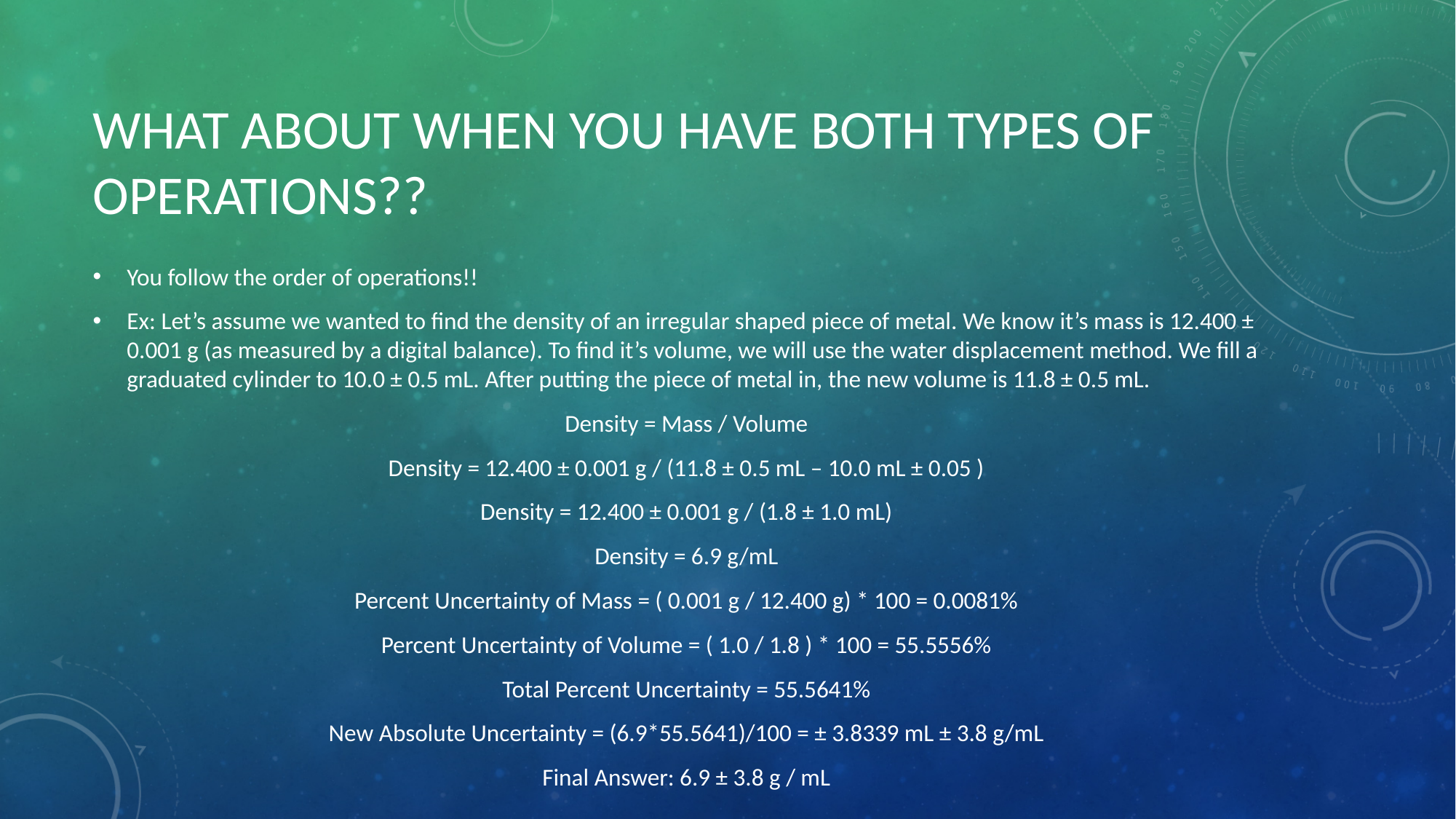

# What about when you have both types of operations??
You follow the order of operations!!
Ex: Let’s assume we wanted to find the density of an irregular shaped piece of metal. We know it’s mass is 12.400 ± 0.001 g (as measured by a digital balance). To find it’s volume, we will use the water displacement method. We fill a graduated cylinder to 10.0 ± 0.5 mL. After putting the piece of metal in, the new volume is 11.8 ± 0.5 mL.
Density = Mass / Volume
Density = 12.400 ± 0.001 g / (11.8 ± 0.5 mL – 10.0 mL ± 0.05 )
Density = 12.400 ± 0.001 g / (1.8 ± 1.0 mL)
Density = 6.9 g/mL
Percent Uncertainty of Mass = ( 0.001 g / 12.400 g) * 100 = 0.0081%
Percent Uncertainty of Volume = ( 1.0 / 1.8 ) * 100 = 55.5556%
Total Percent Uncertainty = 55.5641%
New Absolute Uncertainty = (6.9*55.5641)/100 = ± 3.8339 mL ± 3.8 g/mL
Final Answer: 6.9 ± 3.8 g / mL